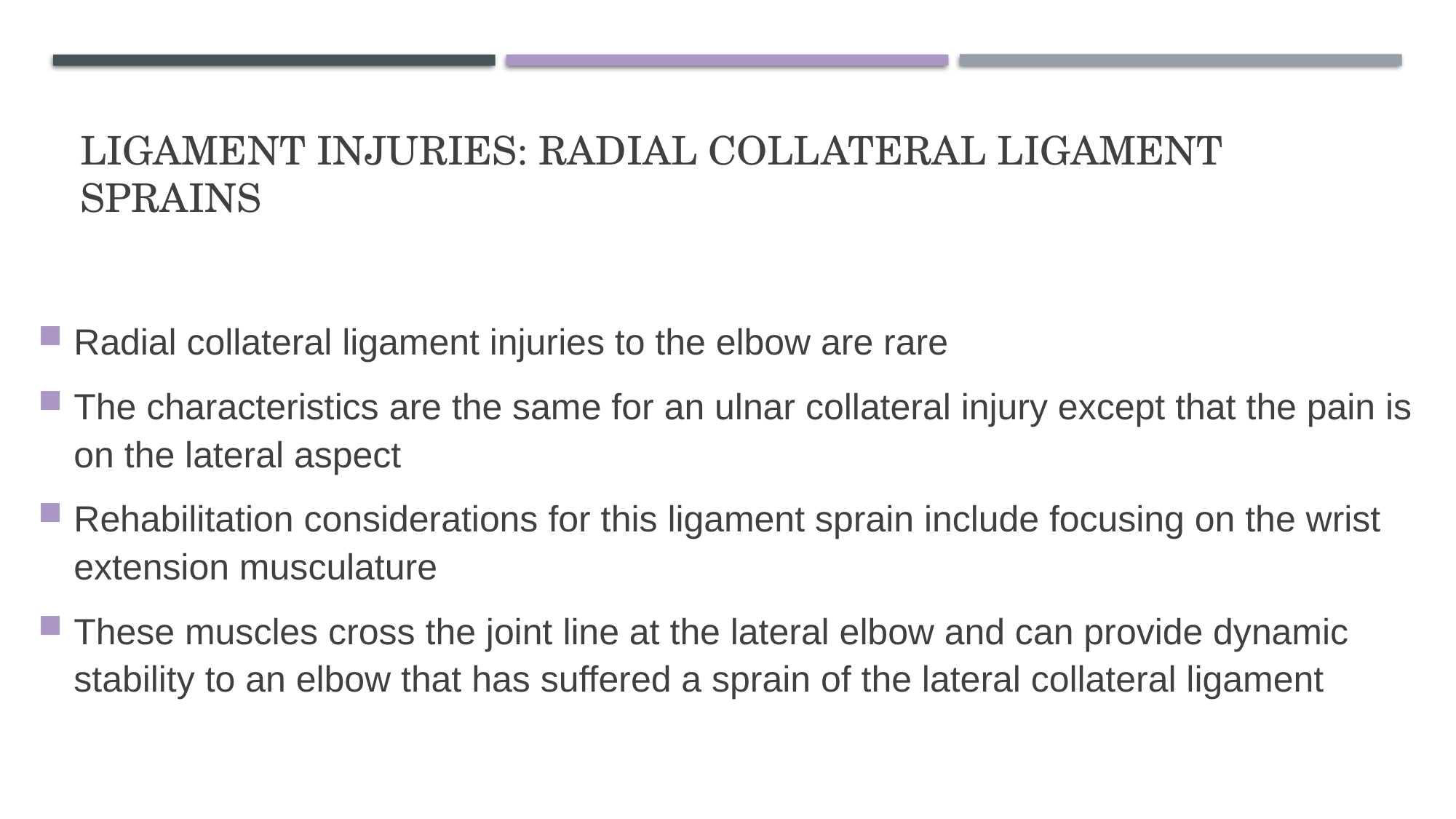

# Ligament injuries: Radial Collateral Ligament Sprains
Radial collateral ligament injuries to the elbow are rare
The characteristics are the same for an ulnar collateral injury except that the pain is on the lateral aspect
Rehabilitation considerations for this ligament sprain include focusing on the wrist extension musculature
These muscles cross the joint line at the lateral elbow and can provide dynamic stability to an elbow that has suffered a sprain of the lateral collateral ligament